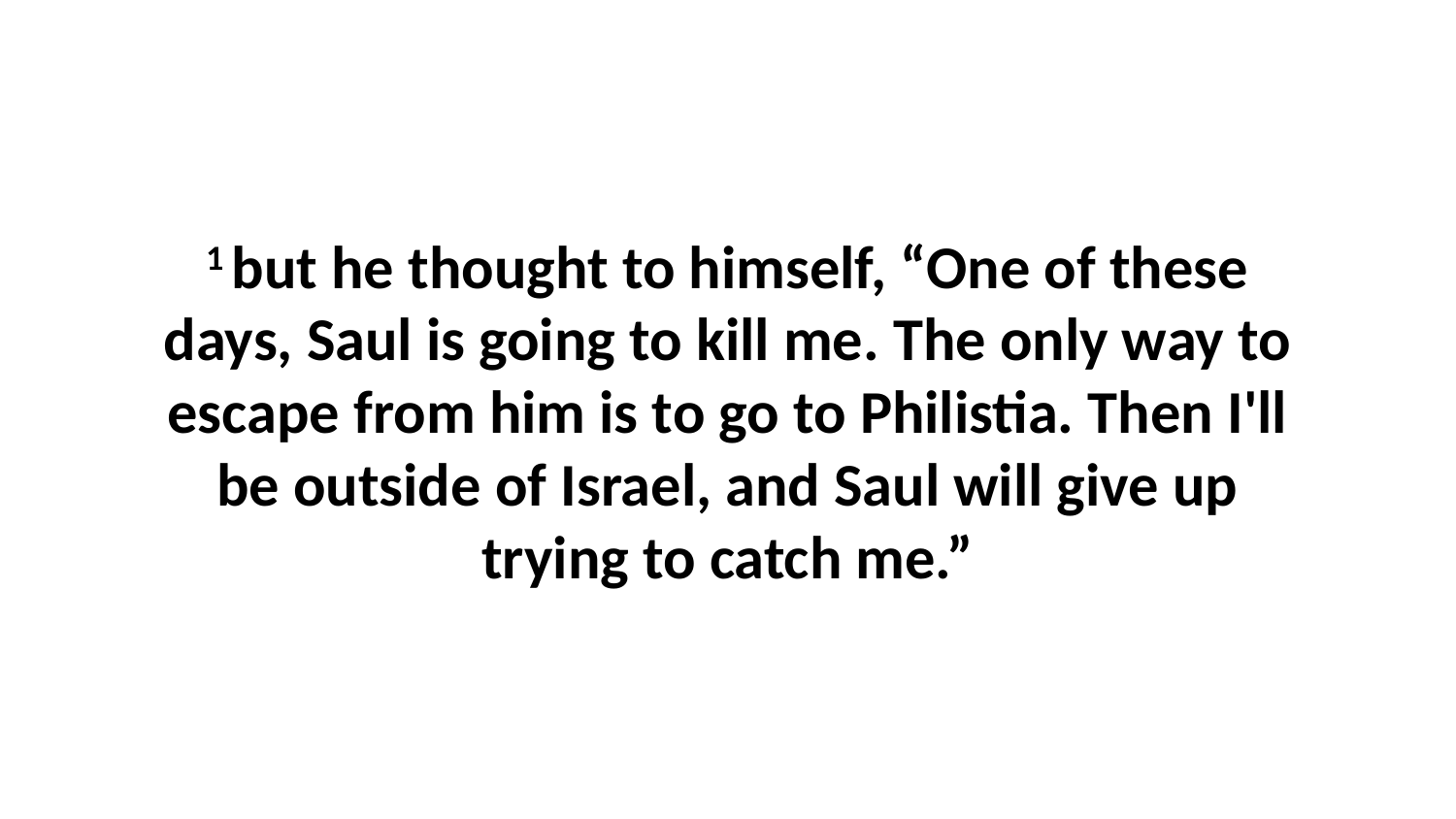

1 but he thought to himself, “One of these days, Saul is going to kill me. The only way to escape from him is to go to Philistia. Then I'll be outside of Israel, and Saul will give up trying to catch me.”